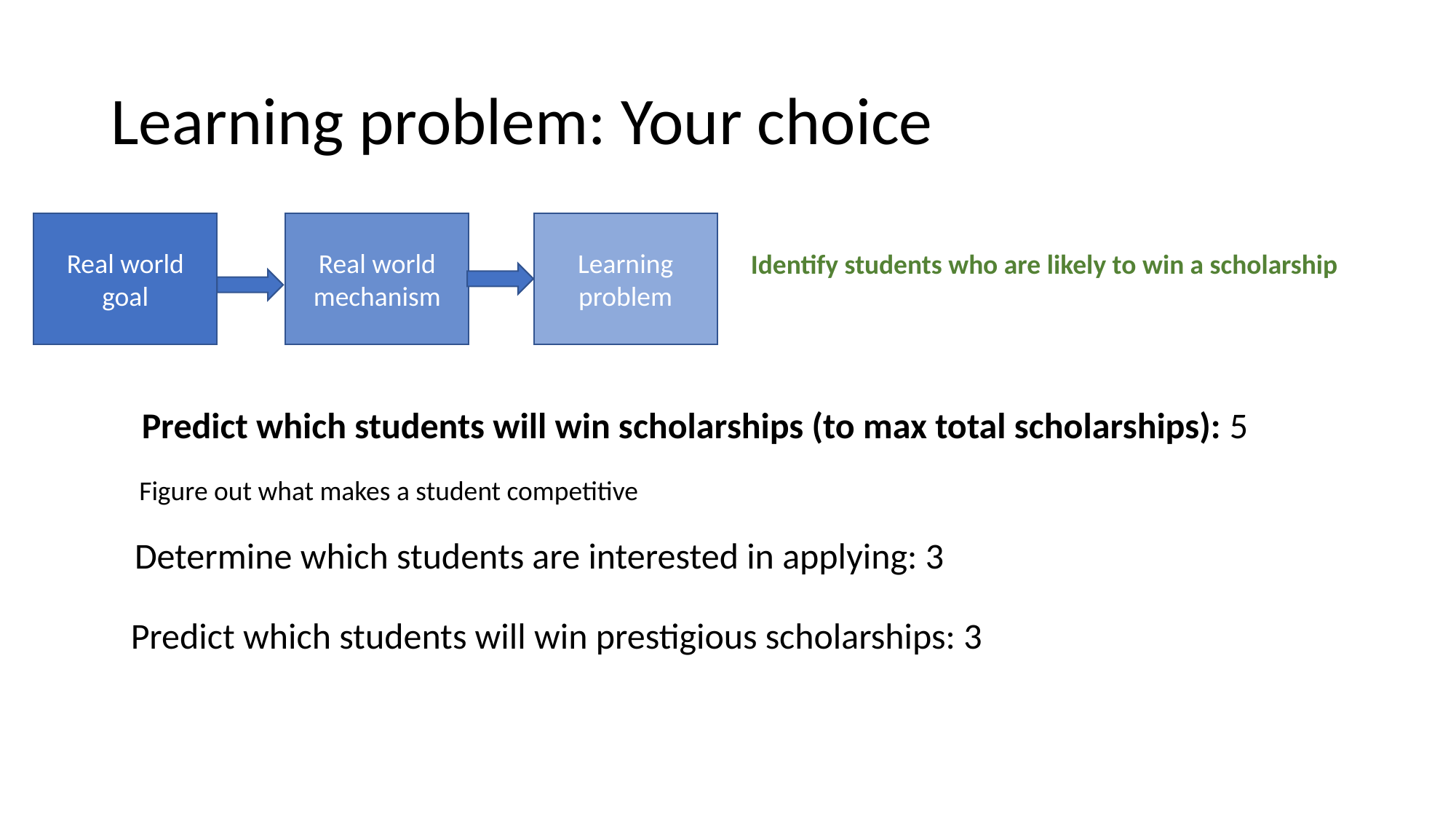

# Learning problem: Your choice
Real world goal
Real world mechanism
Learning problem
Identify students who are likely to win a scholarship

Predict which students will win scholarships (to max total scholarships): 5
Figure out what makes a student competitive
Determine which students are interested in applying: 3
Predict which students will win prestigious scholarships: 3